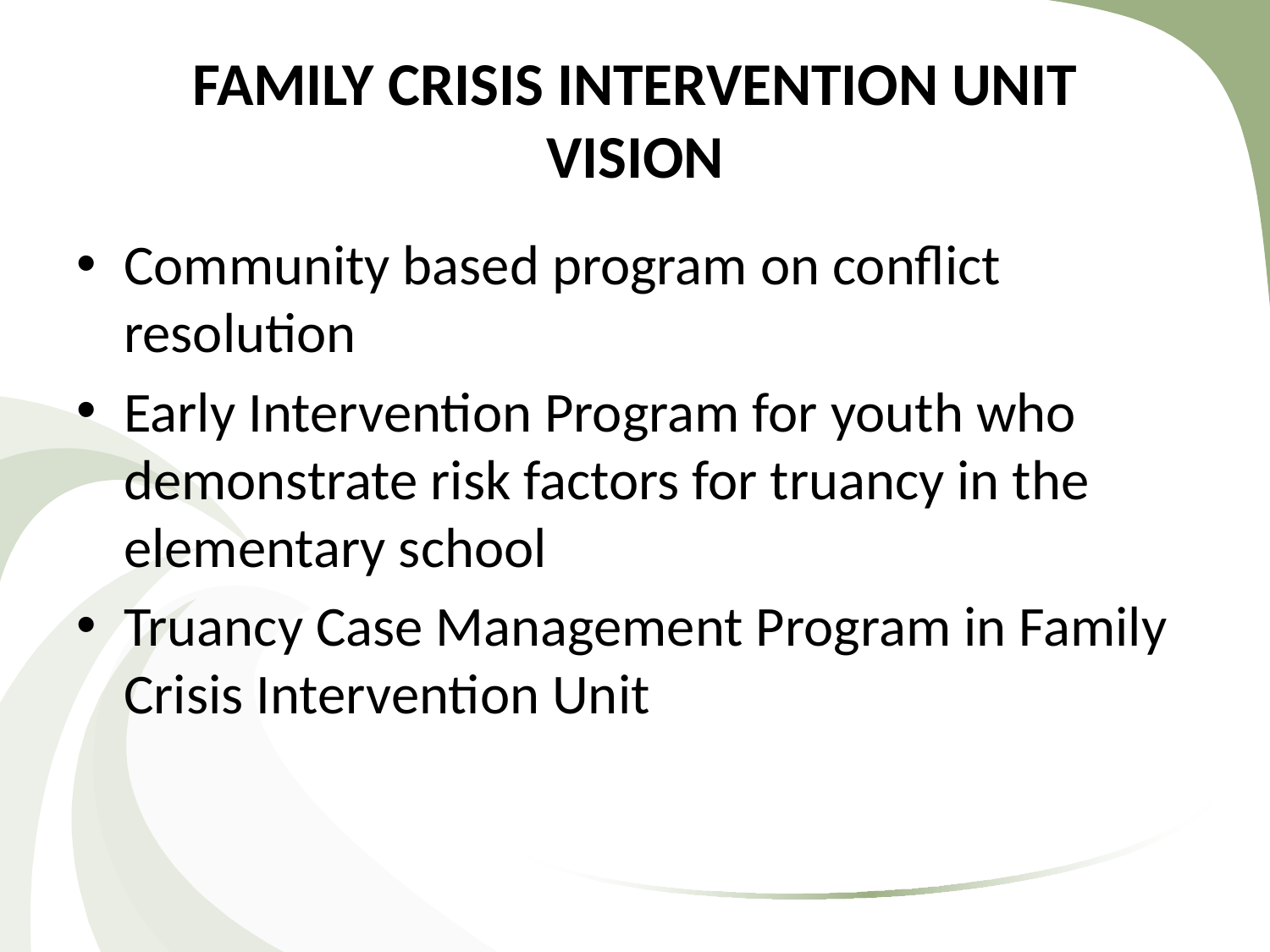

# FAMILY CRISIS INTERVENTION UNIT VISION
Community based program on conflict resolution
Early Intervention Program for youth who demonstrate risk factors for truancy in the elementary school
Truancy Case Management Program in Family Crisis Intervention Unit